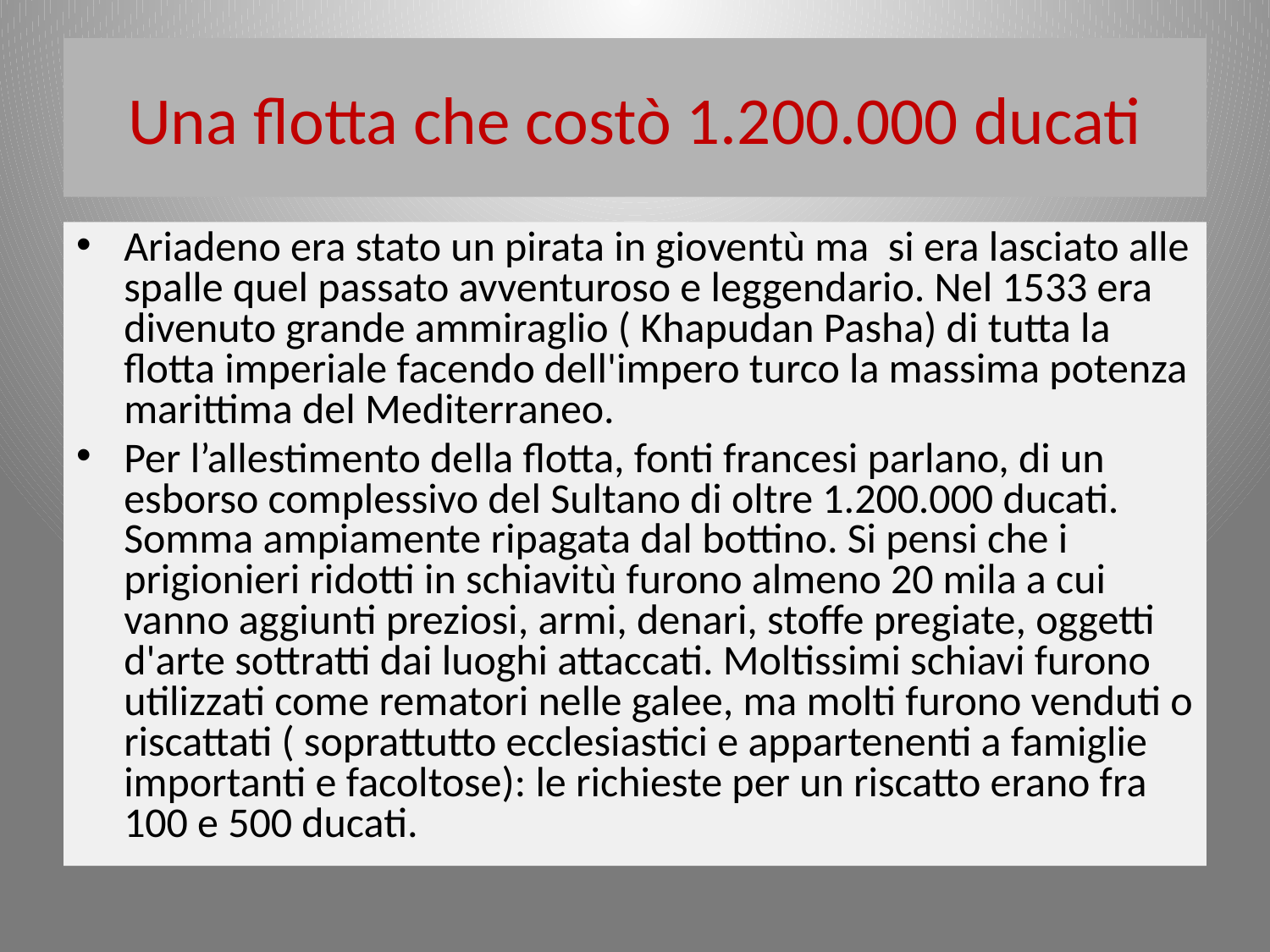

# Una flotta che costò 1.200.000 ducati
Ariadeno era stato un pirata in gioventù ma  si era lasciato alle spalle quel passato avventuroso e leggendario. Nel 1533 era divenuto grande ammiraglio ( Khapudan Pasha) di tutta la flotta imperiale facendo dell'impero turco la massima potenza marittima del Mediterraneo.
Per l’allestimento della flotta, fonti francesi parlano, di un esborso complessivo del Sultano di oltre 1.200.000 ducati. Somma ampiamente ripagata dal bottino. Si pensi che i prigionieri ridotti in schiavitù furono almeno 20 mila a cui vanno aggiunti preziosi, armi, denari, stoffe pregiate, oggetti d'arte sottratti dai luoghi attaccati. Moltissimi schiavi furono utilizzati come rematori nelle galee, ma molti furono venduti o riscattati ( soprattutto ecclesiastici e appartenenti a famiglie importanti e facoltose): le richieste per un riscatto erano fra 100 e 500 ducati.